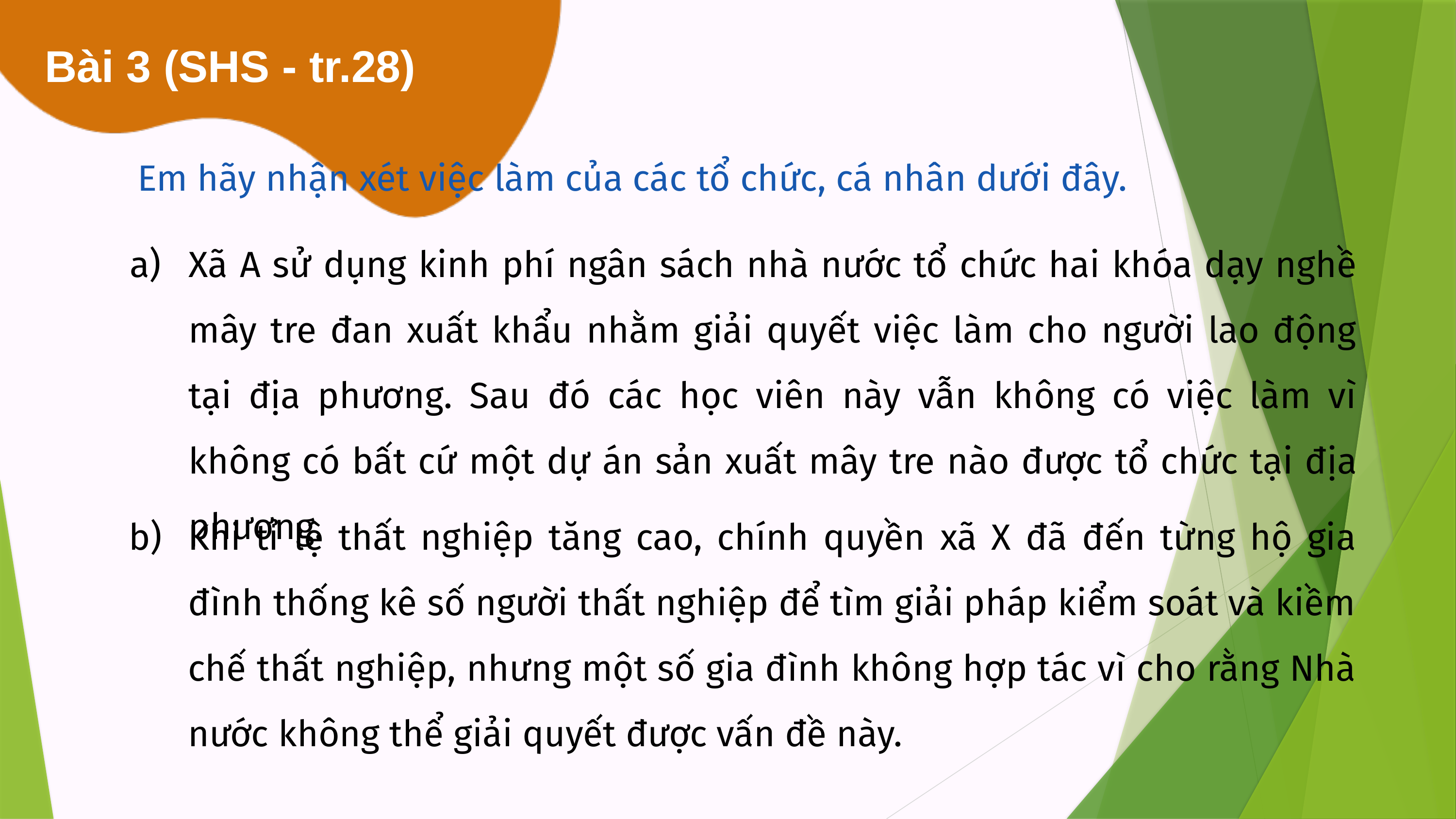

Bài 3 (SHS - tr.28)
Em hãy nhận xét việc làm của các tổ chức, cá nhân dưới đây.
Xã A sử dụng kinh phí ngân sách nhà nước tổ chức hai khóa dạy nghề mây tre đan xuất khẩu nhằm giải quyết việc làm cho người lao động tại địa phương. Sau đó các học viên này vẫn không có việc làm vì không có bất cứ một dự án sản xuất mây tre nào được tổ chức tại địa phương.
Khi tỉ lệ thất nghiệp tăng cao, chính quyền xã X đã đến từng hộ gia đình thống kê số người thất nghiệp để tìm giải pháp kiểm soát và kiềm chế thất nghiệp, nhưng một số gia đình không hợp tác vì cho rằng Nhà nước không thể giải quyết được vấn đề này.